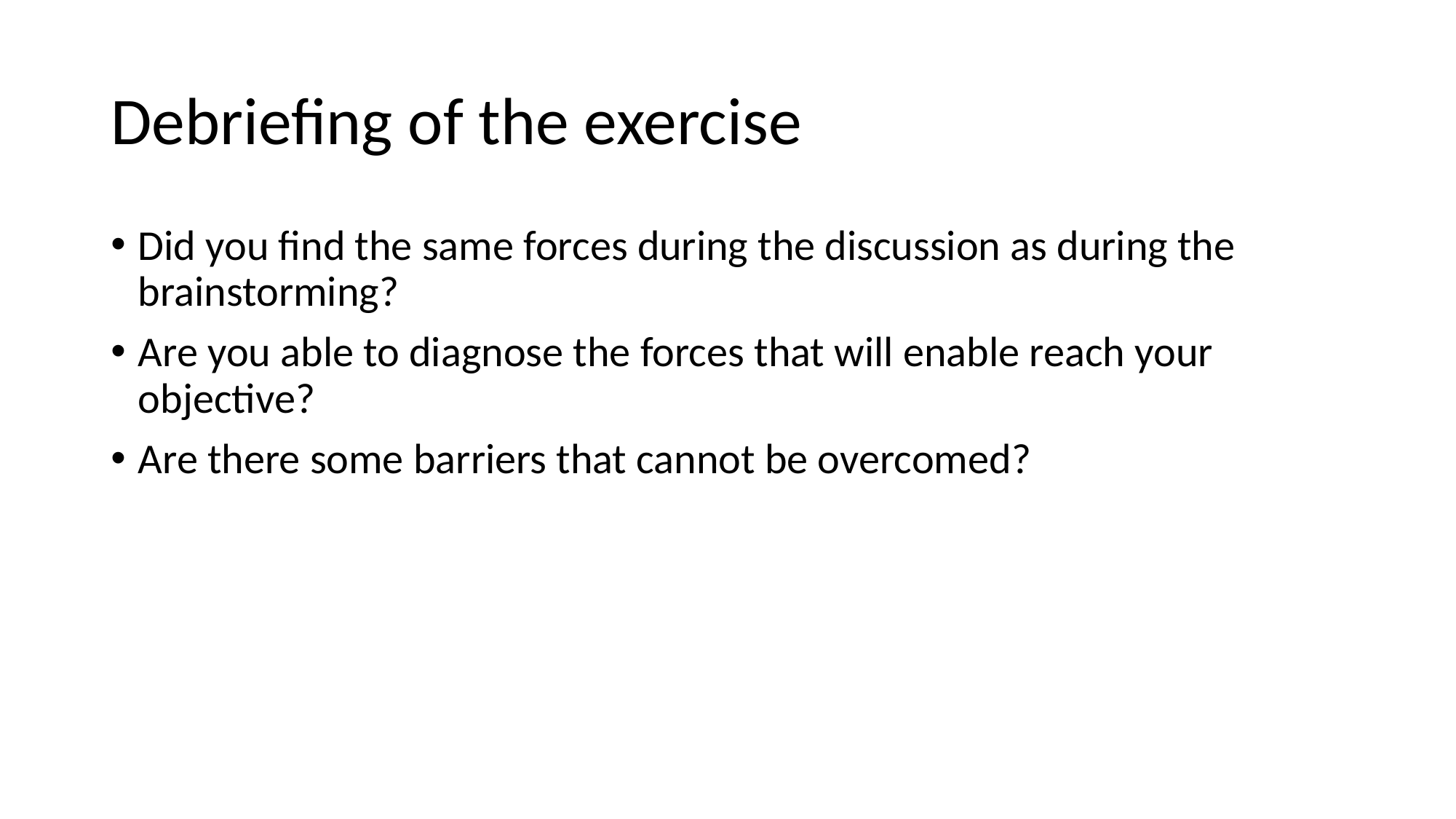

# Debriefing of the exercise
Did you find the same forces during the discussion as during the brainstorming?
Are you able to diagnose the forces that will enable reach your objective?
Are there some barriers that cannot be overcomed?